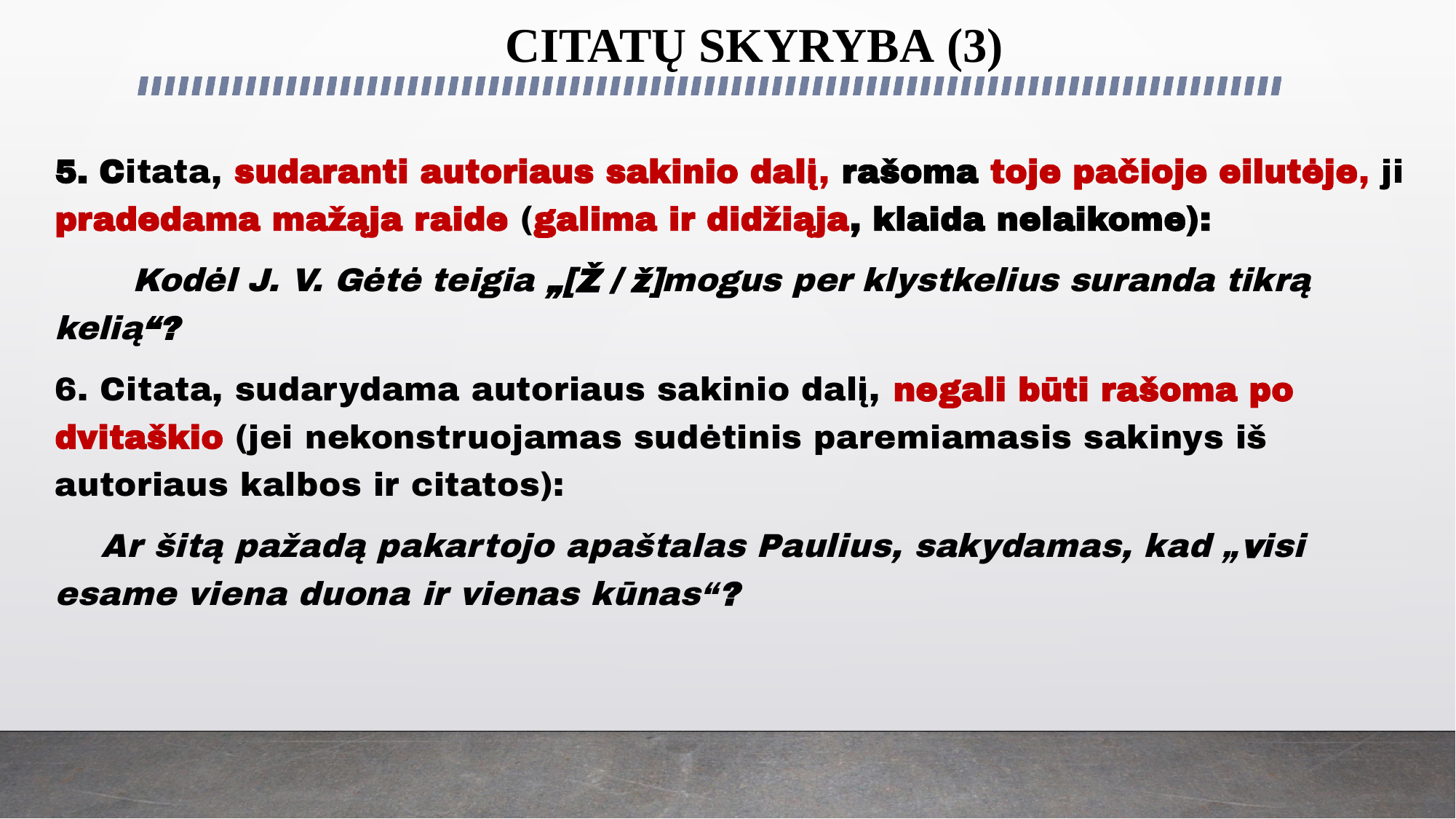

# CITATŲ SKYRYBA (3)
5. Citata, sudaranti autoriaus sakinio dalį, rašoma toje pačioje eilutėje, ji pradedama mažąja raide (galima ir didžiąja, klaida nelaikome):
       Kodėl J. V. Gėtė teigia „[Ž / ž]mogus per klystkelius suranda tikrą kelią“?
6. Citata, sudarydama autoriaus sakinio dalį, negali būti rašoma po dvitaškio (jei nekonstruojamas sudėtinis paremiamasis sakinys iš autoriaus kalbos ir citatos):
    Ar šitą pažadą pakartojo apaštalas Paulius, sakydamas, kad „visi esame viena duona ir vienas kūnas“?